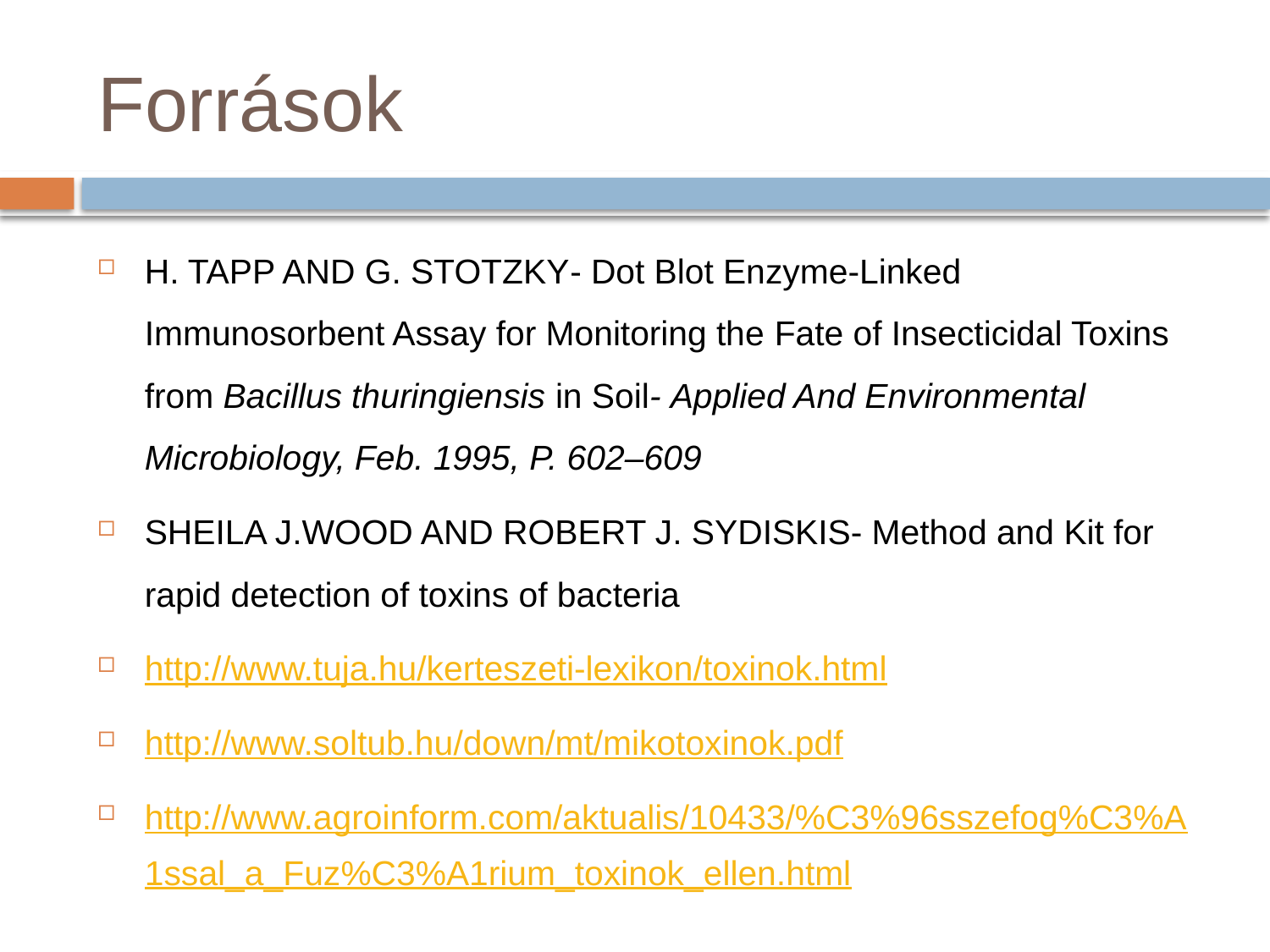

# Források
H. TAPP AND G. STOTZKY- Dot Blot Enzyme-Linked Immunosorbent Assay for Monitoring the Fate of Insecticidal Toxins from Bacillus thuringiensis in Soil- Applied And Environmental Microbiology, Feb. 1995, P. 602–609
SHEILA J.WOOD AND ROBERT J. SYDISKIS- Method and Kit for rapid detection of toxins of bacteria
http://www.tuja.hu/kerteszeti-lexikon/toxinok.html
http://www.soltub.hu/down/mt/mikotoxinok.pdf
http://www.agroinform.com/aktualis/10433/%C3%96sszefog%C3%A1ssal_a_Fuz%C3%A1rium_toxinok_ellen.html